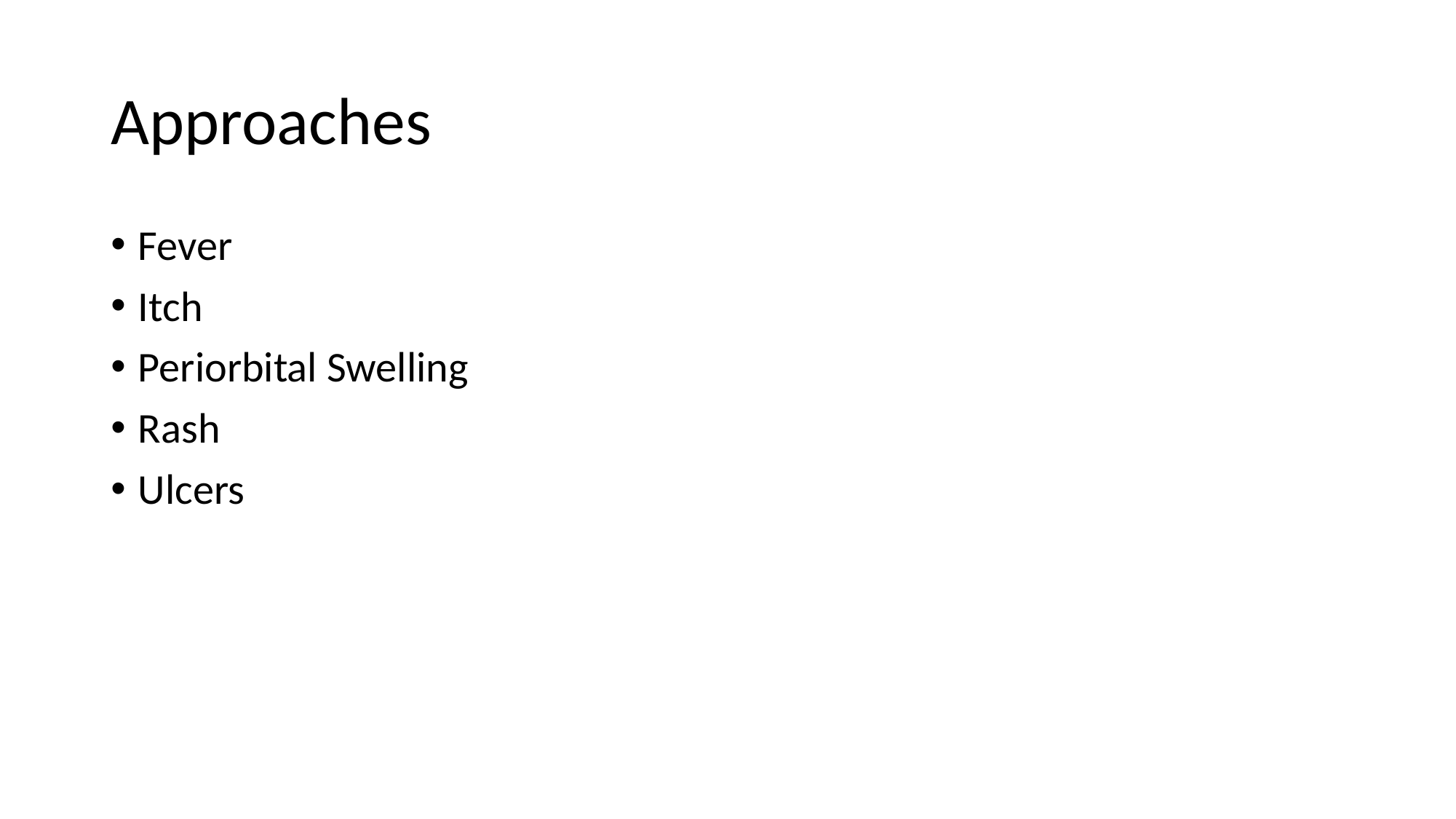

# Approaches
Fever
Itch
Periorbital Swelling
Rash
Ulcers